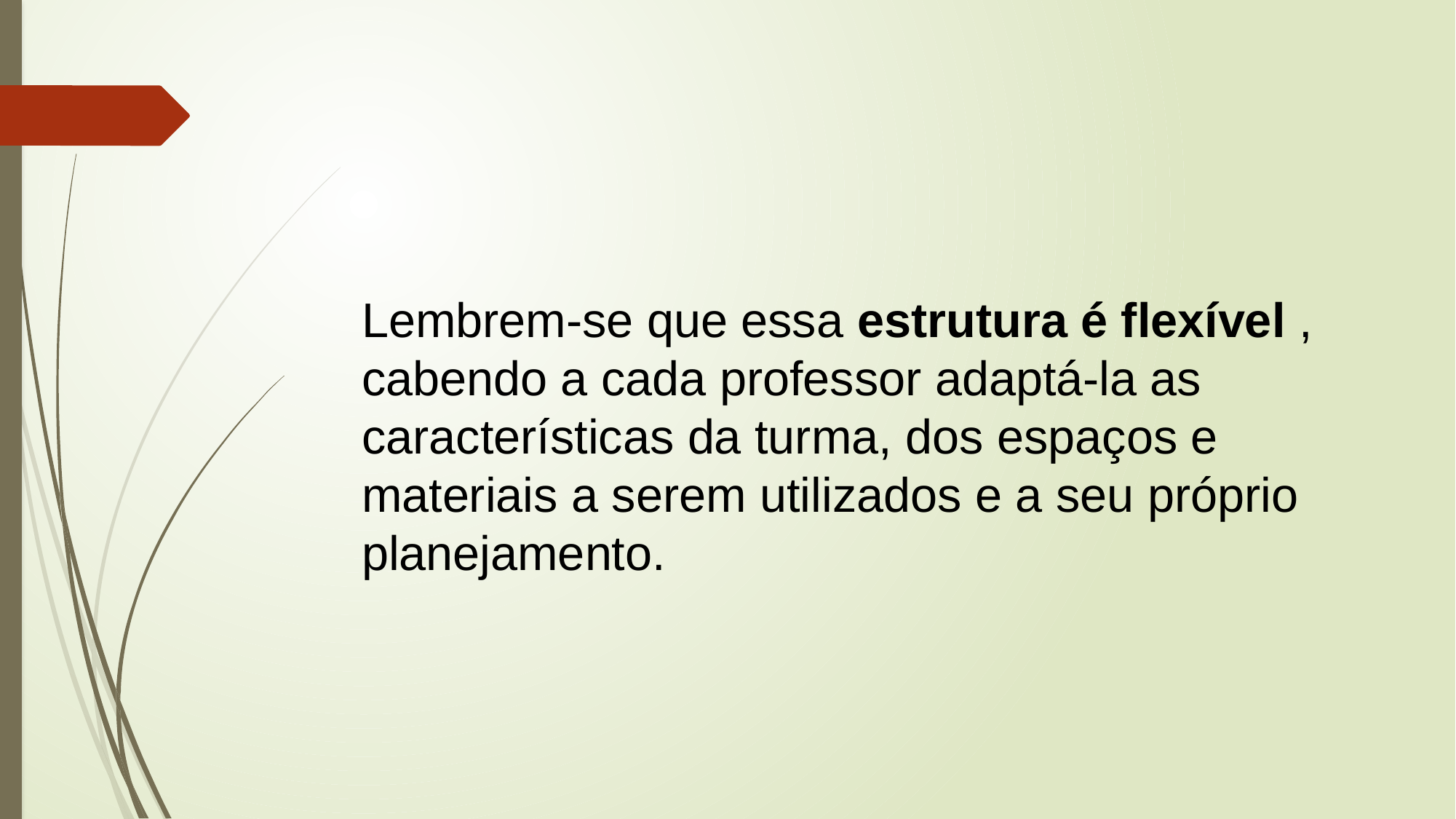

Lembrem-se que essa estrutura é flexível , cabendo a cada professor adaptá-la as características da turma, dos espaços e materiais a serem utilizados e a seu próprio planejamento.